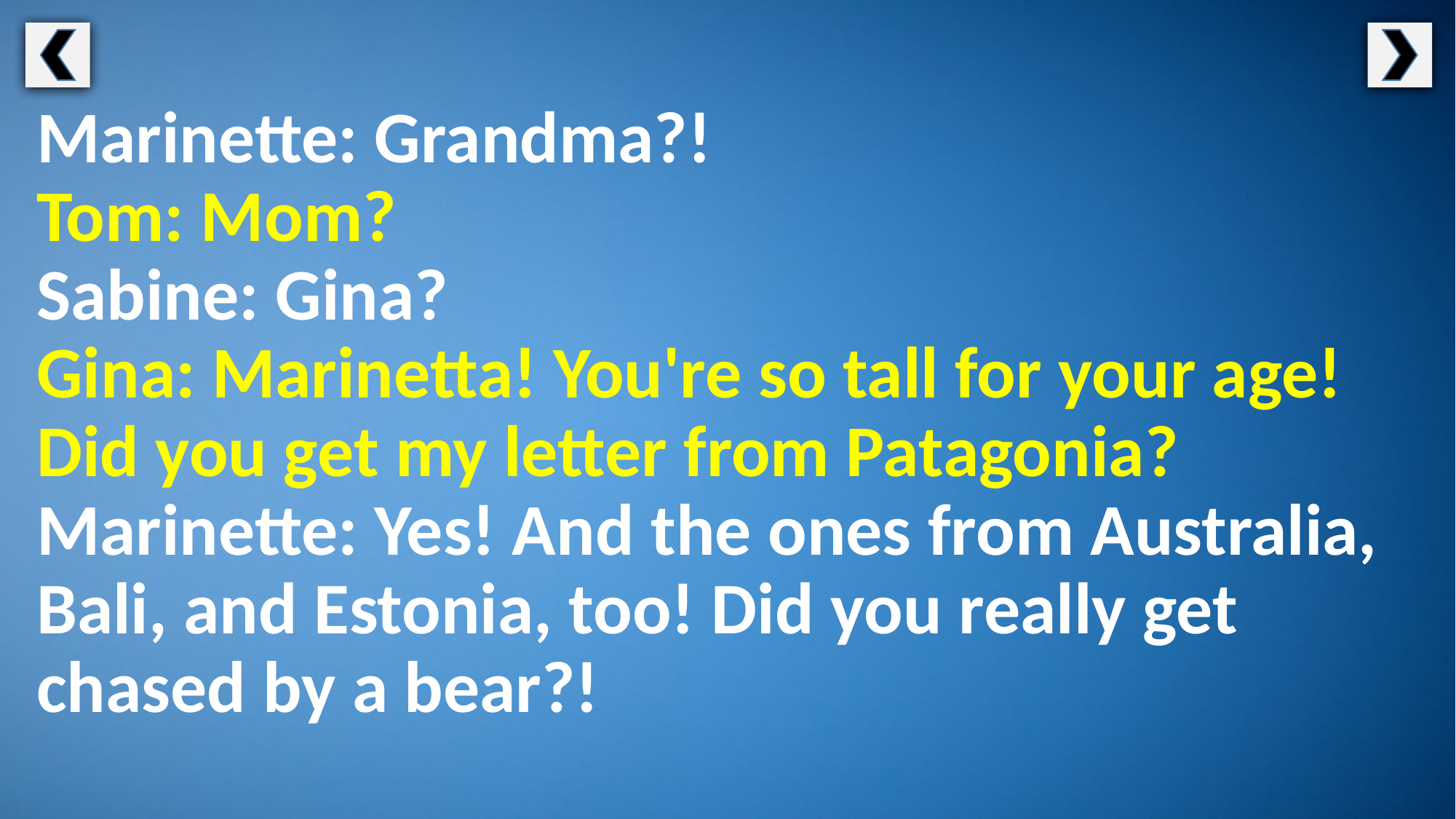

Marinette: Grandma?!
Tom: Mom?
Sabine: Gina?
Gina: Marinetta! You're so tall for your age! Did you get my letter from Patagonia?
Marinette: Yes! And the ones from Australia, Bali, and Estonia, too! Did you really get chased by a bear?!